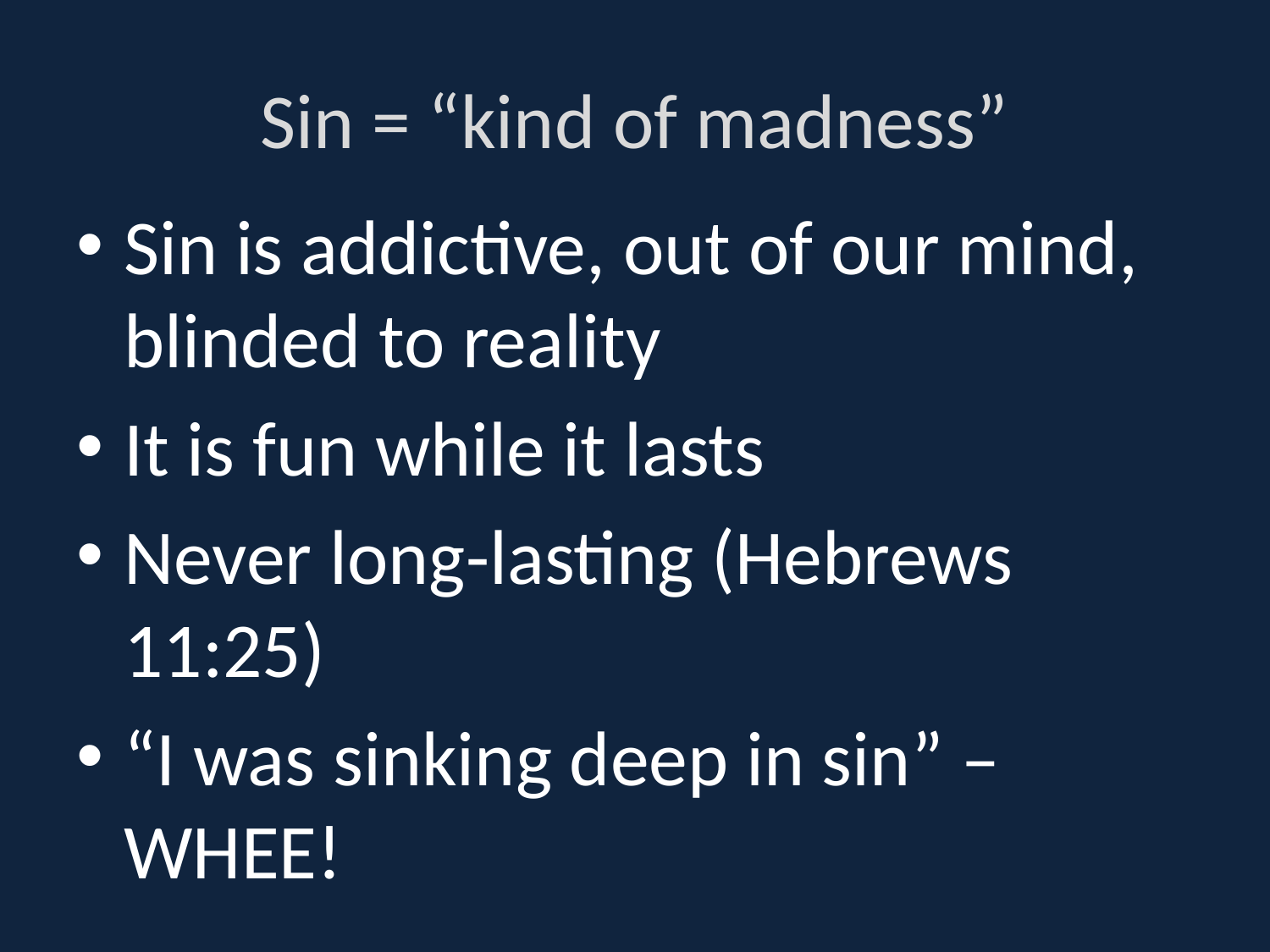

# Sin = “kind of madness”
Sin is addictive, out of our mind, blinded to reality
It is fun while it lasts
Never long-lasting (Hebrews 11:25)
“I was sinking deep in sin” – WHEE!